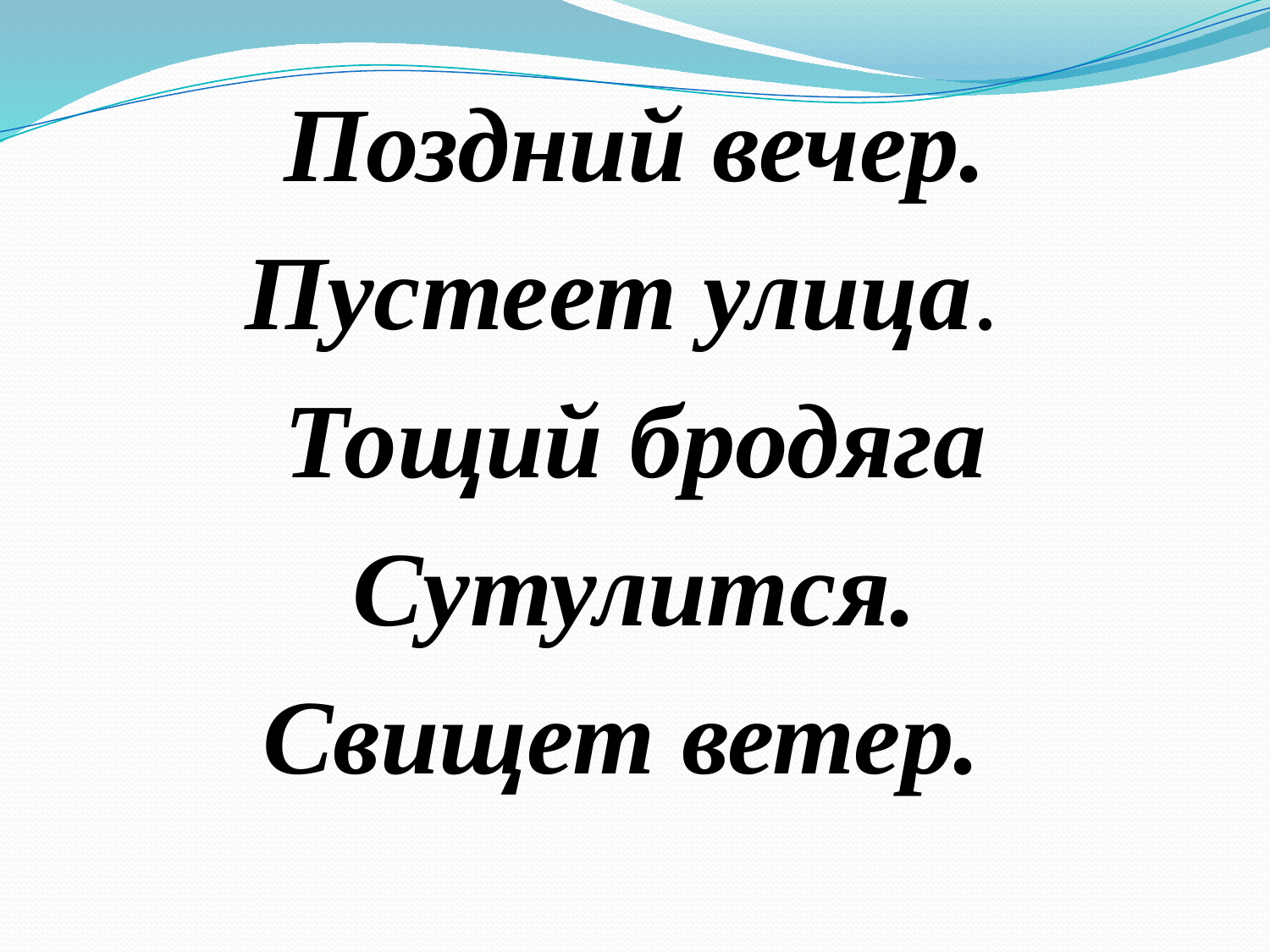

Поздний вечер.
Пустеет улица.
Тощий бродяга
Сутулится.
Свищет ветер.